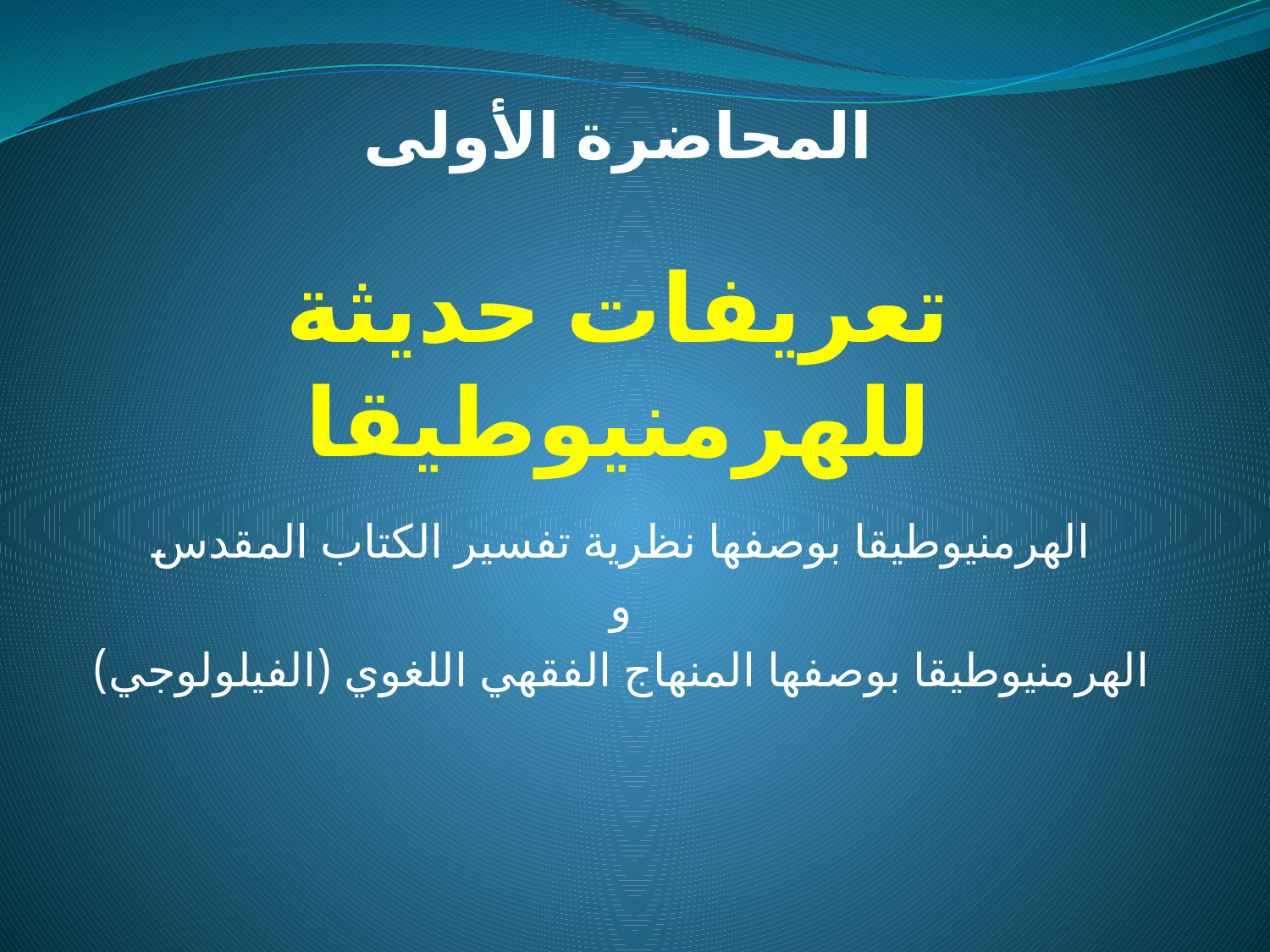

# المحاضرة الأولى تعريفات حديثة للهرمنيوطيقا
الهرمنيوطيقا بوصفها نظرية تفسير الكتاب المقدس
و
الهرمنيوطيقا بوصفها المنهاج الفقهي اللغوي (الفيلولوجي)